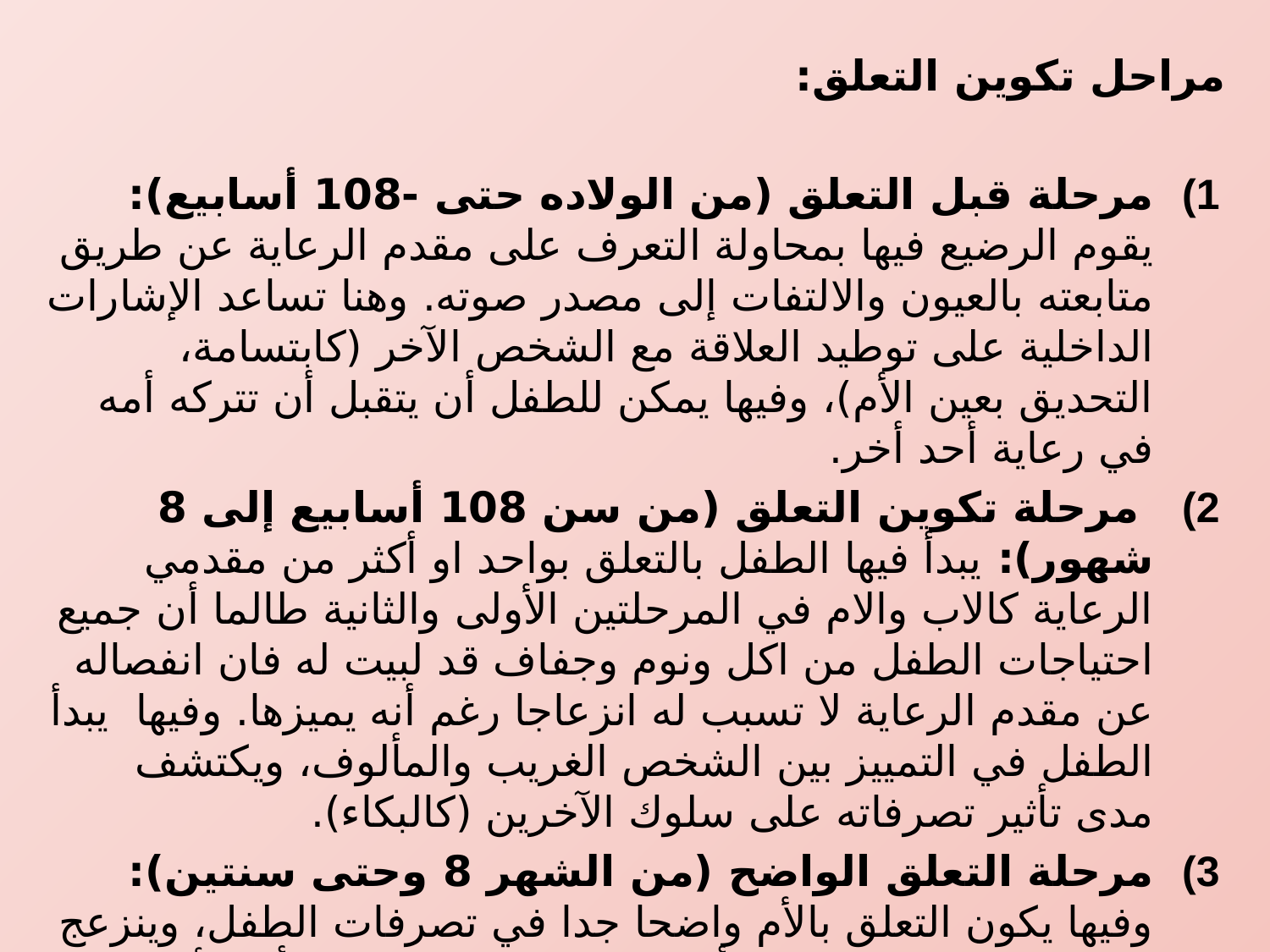

مراحل تكوين التعلق:

مرحلة قبل التعلق (من الولاده حتى -10­8 أسابيع): يقوم الرضيع فيها بمحاولة التعرف على مقدم الرعاية عن طريق متابعته بالعيون والالتفات إلى مصدر صوته. وهنا تساعد الإشارات الداخلية على توطيد العلاقة مع الشخص الآخر (كابتسامة، التحديق بعين الأم)، وفيها يمكن للطفل أن يتقبل أن تتركه أمه في رعاية أحد أخر.
 مرحلة تكوين التعلق (من سن 10­8 أسابيع إلى 8 شهور): يبدأ فيها الطفل بالتعلق بواحد او أكثر من مقدمي الرعاية كالاب والام في المرحلتين الأولى والثانية طالما أن جميع احتياجات الطفل من اكل ونوم وجفاف قد لبيت له فان انفصاله عن مقدم الرعاية لا تسبب له انزعاجا رغم أنه يميزها. وفيها  يبدأ الطفل في التمييز بين الشخص الغريب والمألوف، ويكتشف مدى تأثير تصرفاته على سلوك الآخرين (كالبكاء).
مرحلة التعلق الواضح (من الشهر 8 وحتى سنتين): وفيها يكون التعلق بالأم واضحا جدا في تصرفات الطفل، وينزعج عندما تتركه ويغضب ويبدأ بالبكاء والصراخ، ويدرك أن الأم موجودة حتى وإن لم يراها.